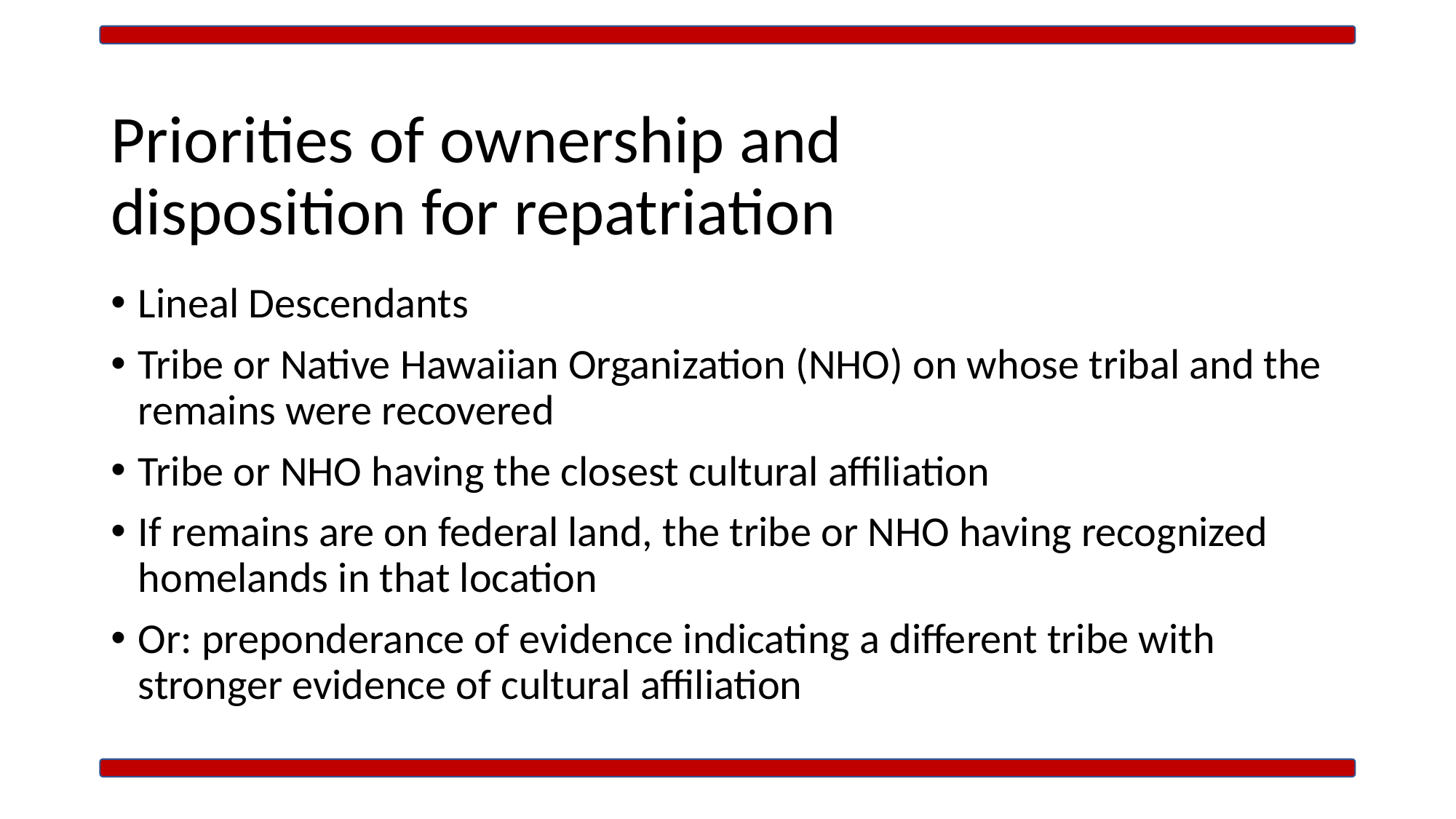

# Priorities of ownership and disposition for repatriation
Lineal Descendants
Tribe or Native Hawaiian Organization (NHO) on whose tribal and the remains were recovered
Tribe or NHO having the closest cultural affiliation
If remains are on federal land, the tribe or NHO having recognized homelands in that location
Or: preponderance of evidence indicating a different tribe with stronger evidence of cultural affiliation